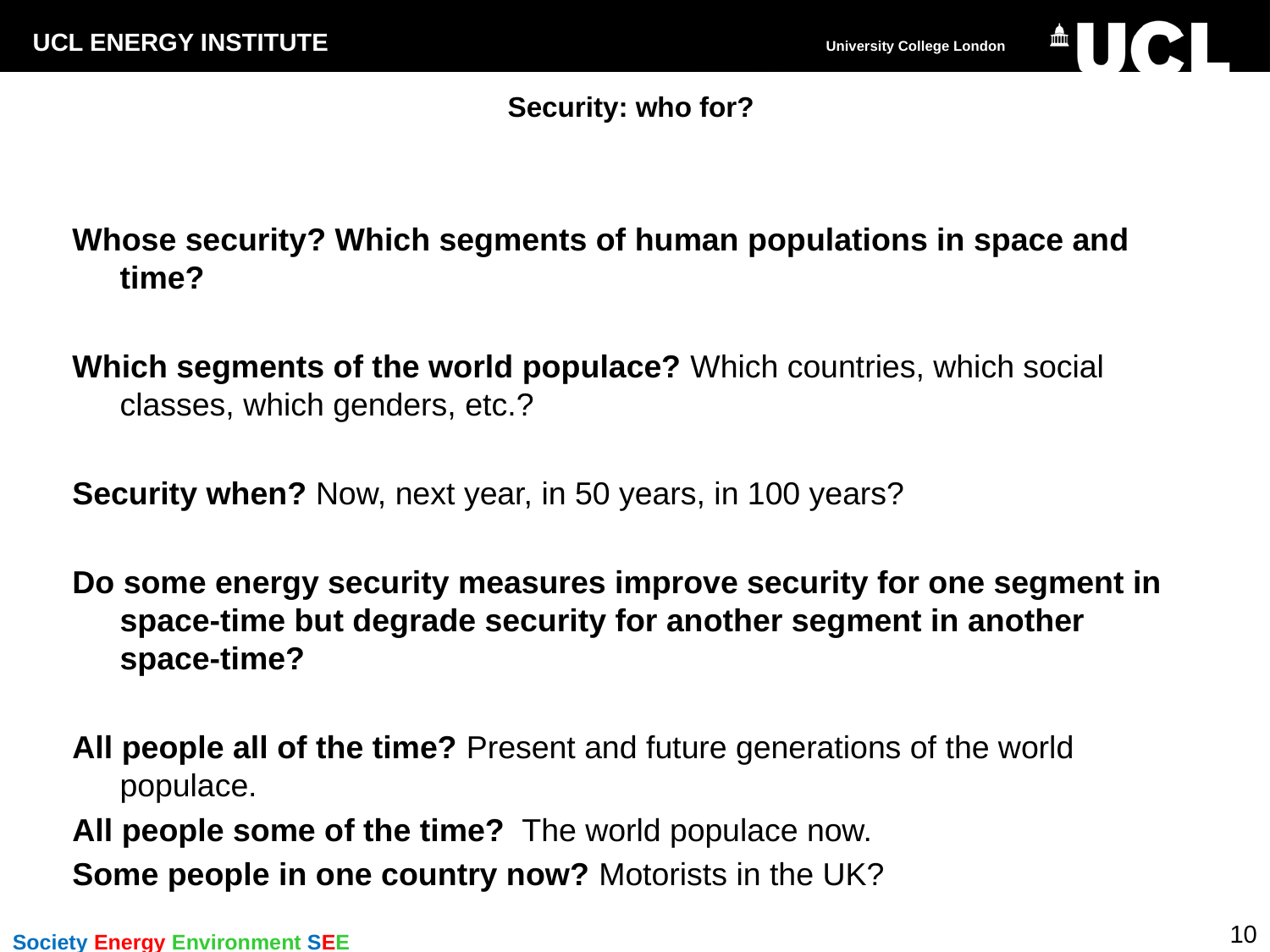

# Security: who for?

Whose security? Which segments of human populations in space and time?

Which segments of the world populace? Which countries, which social classes, which genders, etc.?

Security when? Now, next year, in 50 years, in 100 years?

Do some energy security measures improve security for one segment in space-time but degrade security for another segment in another space-time?

All people all of the time? Present and future generations of the world populace.
All people some of the time?  The world populace now.
Some people in one country now? Motorists in the UK?

10